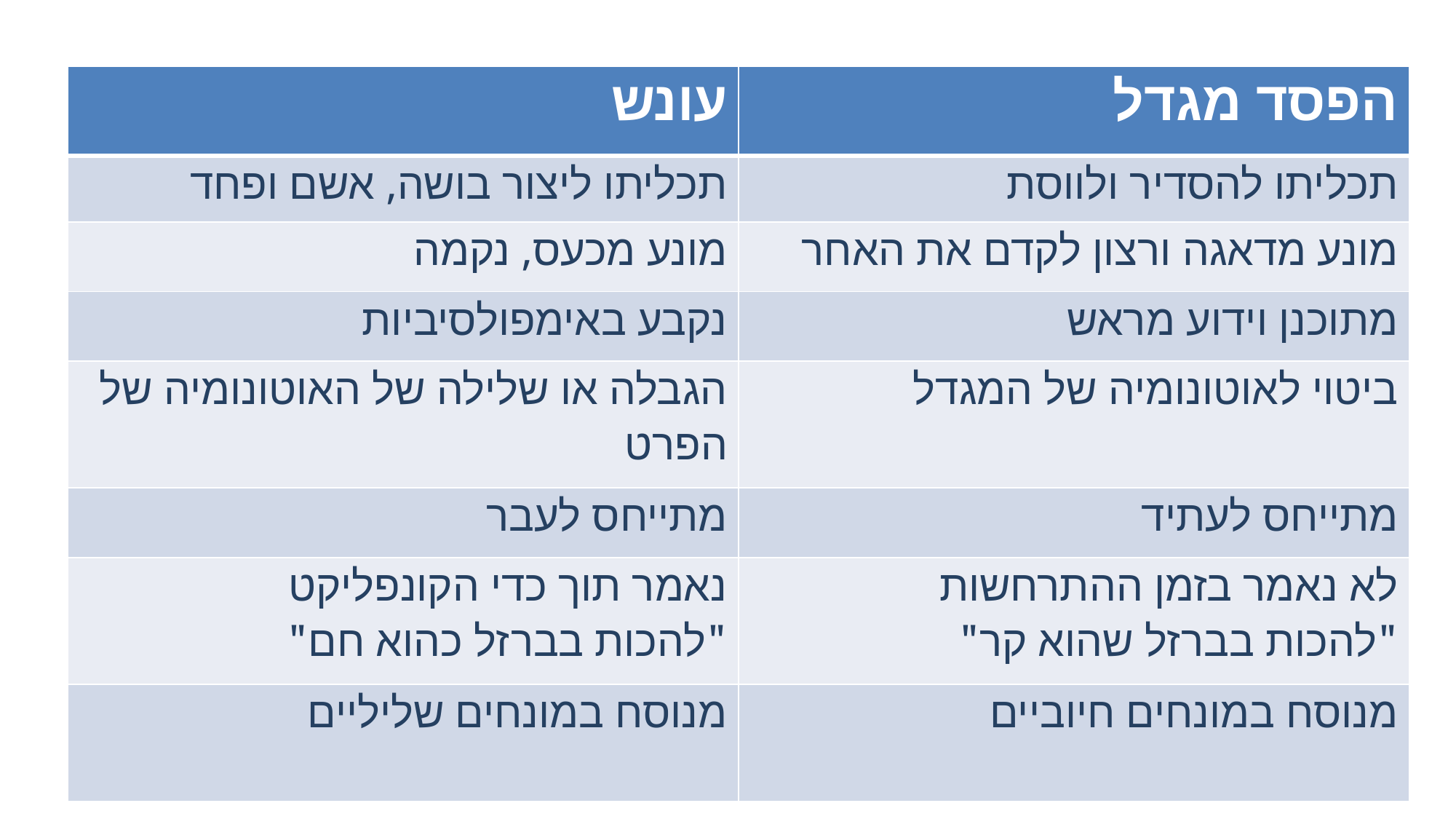

| עונש | הפסד מגדל |
| --- | --- |
| תכליתו ליצור בושה, אשם ופחד | תכליתו להסדיר ולווסת |
| מונע מכעס, נקמה | מונע מדאגה ורצון לקדם את האחר |
| נקבע באימפולסיביות | מתוכנן וידוע מראש |
| הגבלה או שלילה של האוטונומיה של הפרט | ביטוי לאוטונומיה של המגדל |
| מתייחס לעבר | מתייחס לעתיד |
| נאמר תוך כדי הקונפליקט "להכות בברזל כהוא חם" | לא נאמר בזמן ההתרחשות "להכות בברזל שהוא קר" |
| מנוסח במונחים שליליים | מנוסח במונחים חיוביים |
#